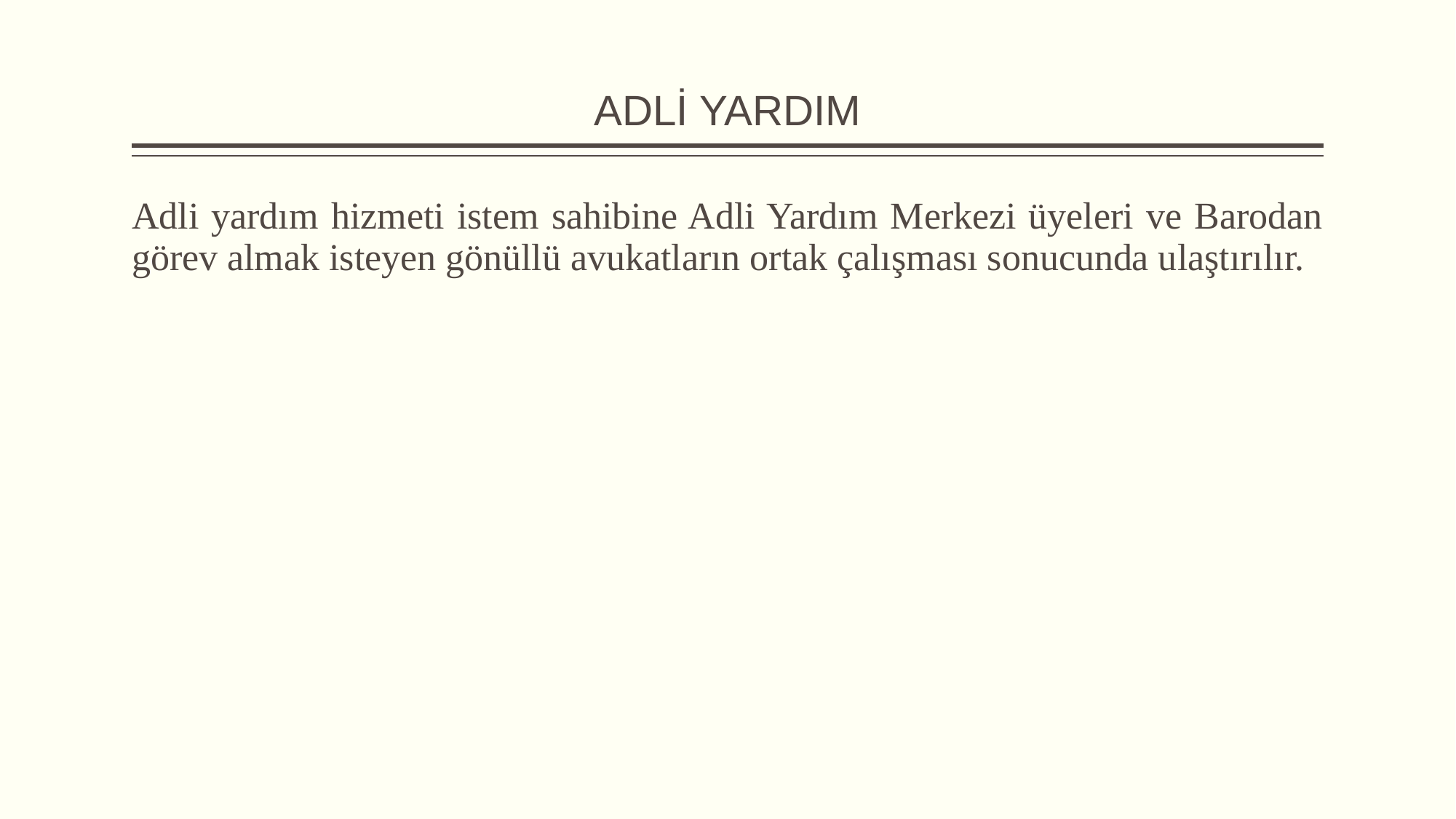

# ADLİ YARDIM
Adli yardım hizmeti istem sahibine Adli Yardım Merkezi üyeleri ve Barodan görev almak isteyen gönüllü avukatların ortak çalışması sonucunda ulaştırılır.